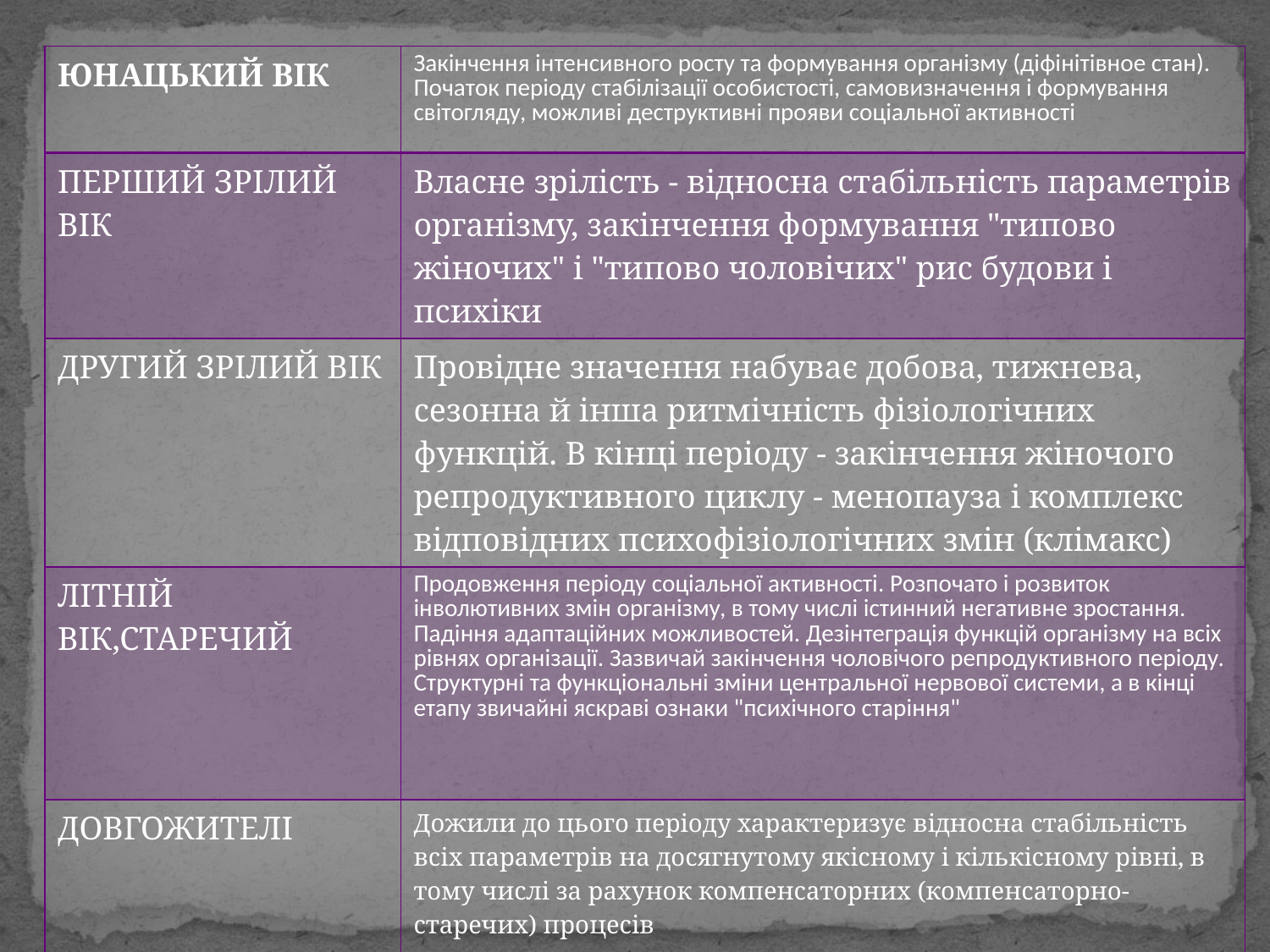

| ЮНАЦЬКИЙ ВІК | Закінчення інтенсивного росту та формування організму (діфінітівное стан). Початок періоду стабілізації особистості, самовизначення і формування світогляду, можливі деструктивні прояви соціальної активності |
| --- | --- |
| ПЕРШИЙ ЗРІЛИЙ ВІК | Власне зрілість - відносна стабільність параметрів організму, закінчення формування "типово жіночих" і "типово чоловічих" рис будови і психіки |
| ДРУГИЙ ЗРІЛИЙ ВІК | Провідне значення набуває добова, тижнева, сезонна й інша ритмічність фізіологічних функцій. В кінці періоду - закінчення жіночого репродуктивного циклу - менопауза і комплекс відповідних психофізіологічних змін (клімакс) |
| ЛІТНІЙ ВІК,СТАРЕЧИЙ | Продовження періоду соціальної активності. Розпочато і розвиток інволютивних змін організму, в тому числі істинний негативне зростання. Падіння адаптаційних можливостей. Дезінтеграція функцій організму на всіх рівнях організації. Зазвичай закінчення чоловічого репродуктивного періоду. Структурні та функціональні зміни центральної нервової системи, а в кінці етапу звичайні яскраві ознаки "психічного старіння" |
| ДОВГОЖИТЕЛІ | Дожили до цього періоду характеризує відносна стабільність всіх параметрів на досягнутому якісному і кількісному рівні, в тому числі за рахунок компенсаторних (компенсаторно-старечих) процесів |